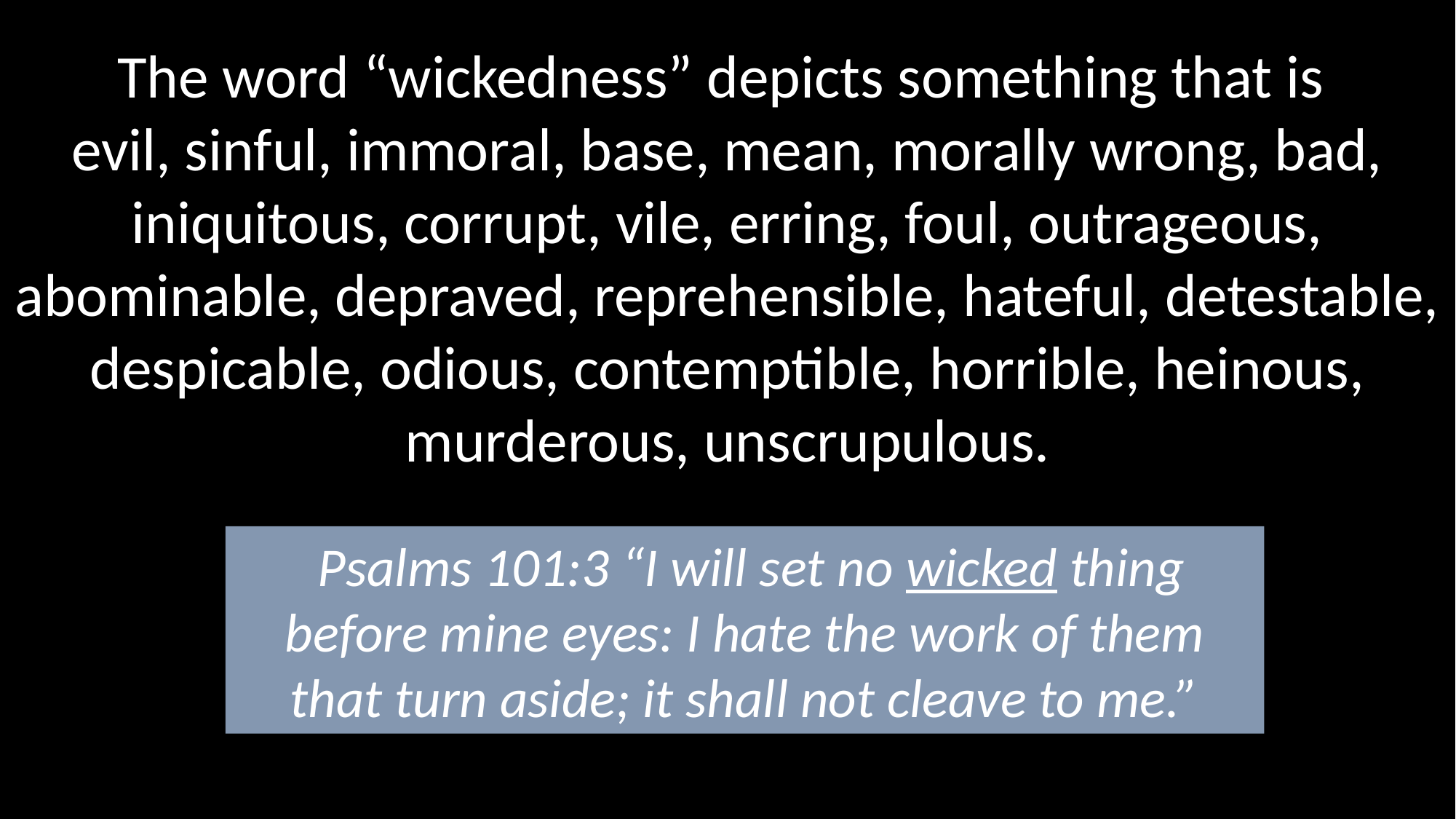

The word “wickedness” depicts something that is
evil, sinful, immoral, base, mean, morally wrong, bad, iniquitous, corrupt, vile, erring, foul, outrageous, abominable, depraved, reprehensible, hateful, detestable, despicable, odious, contemptible, horrible, heinous, murderous, unscrupulous.

 Psalms 101:3 “I will set no wicked thing before mine eyes: I hate the work of them that turn aside; it shall not cleave to me.”